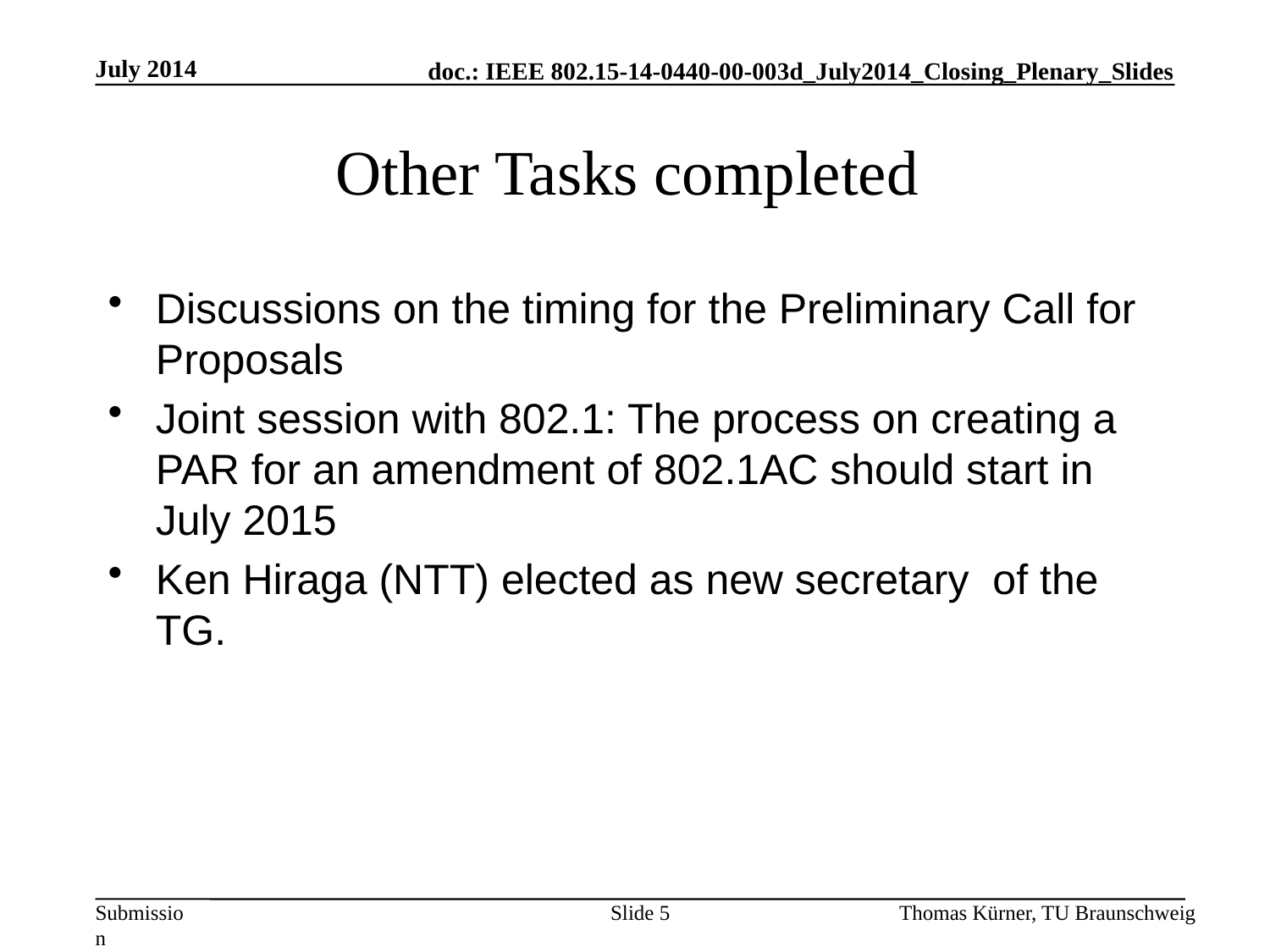

July 2014
# Other Tasks completed
Discussions on the timing for the Preliminary Call for Proposals
Joint session with 802.1: The process on creating a PAR for an amendment of 802.1AC should start in July 2015
Ken Hiraga (NTT) elected as new secretary  of the TG.

Slide 5
Thomas Kürner, TU Braunschweig